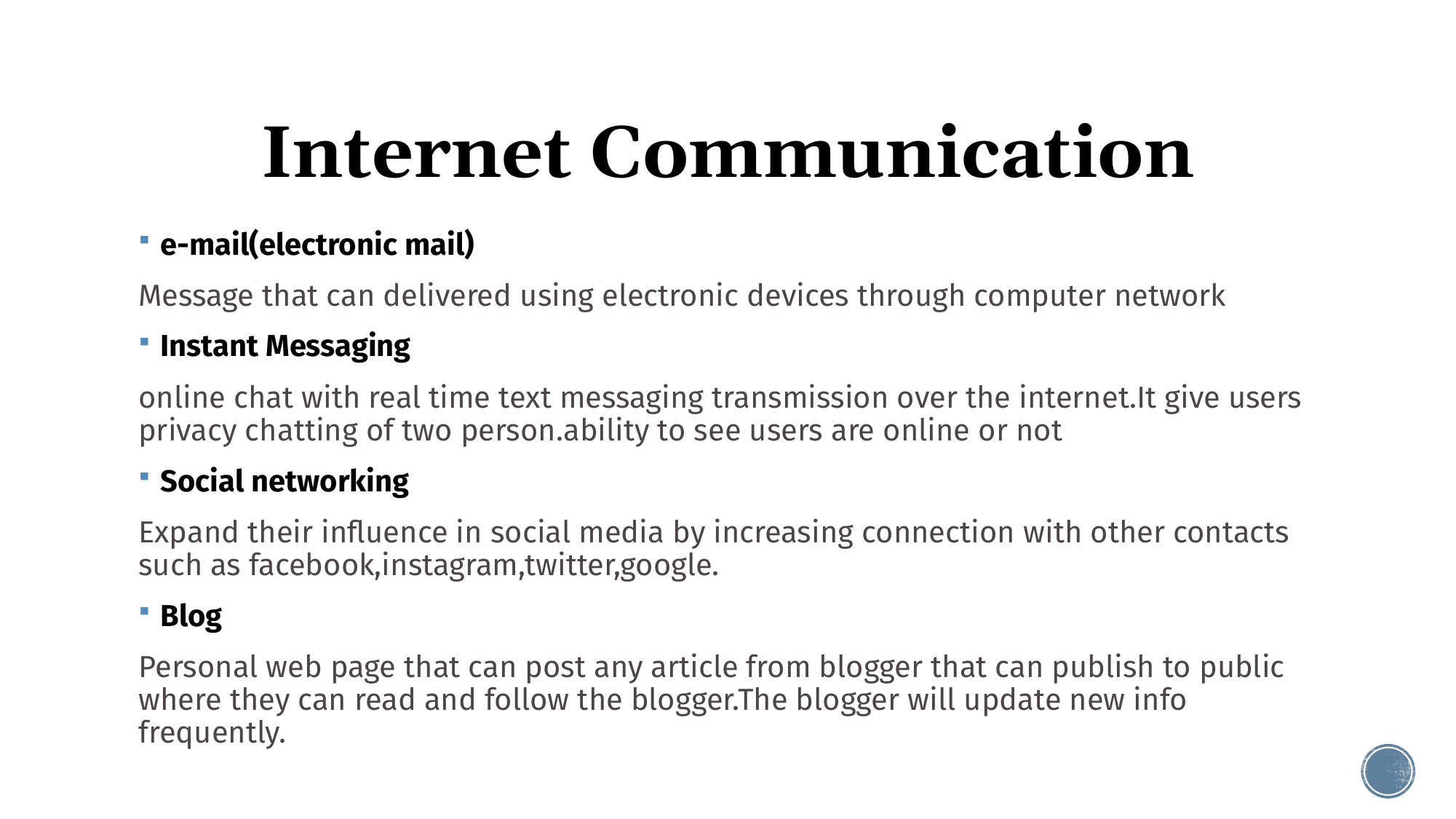

# Internet Communication
e-mail(electronic mail)
Message that can delivered using electronic devices through computer network
Instant Messaging
online chat with real time text messaging transmission over the internet.It give users privacy chatting of two person.ability to see users are online or not
Social networking
Expand their influence in social media by increasing connection with other contacts such as facebook,instagram,twitter,google.
Blog
Personal web page that can post any article from blogger that can publish to public where they can read and follow the blogger.The blogger will update new info frequently.